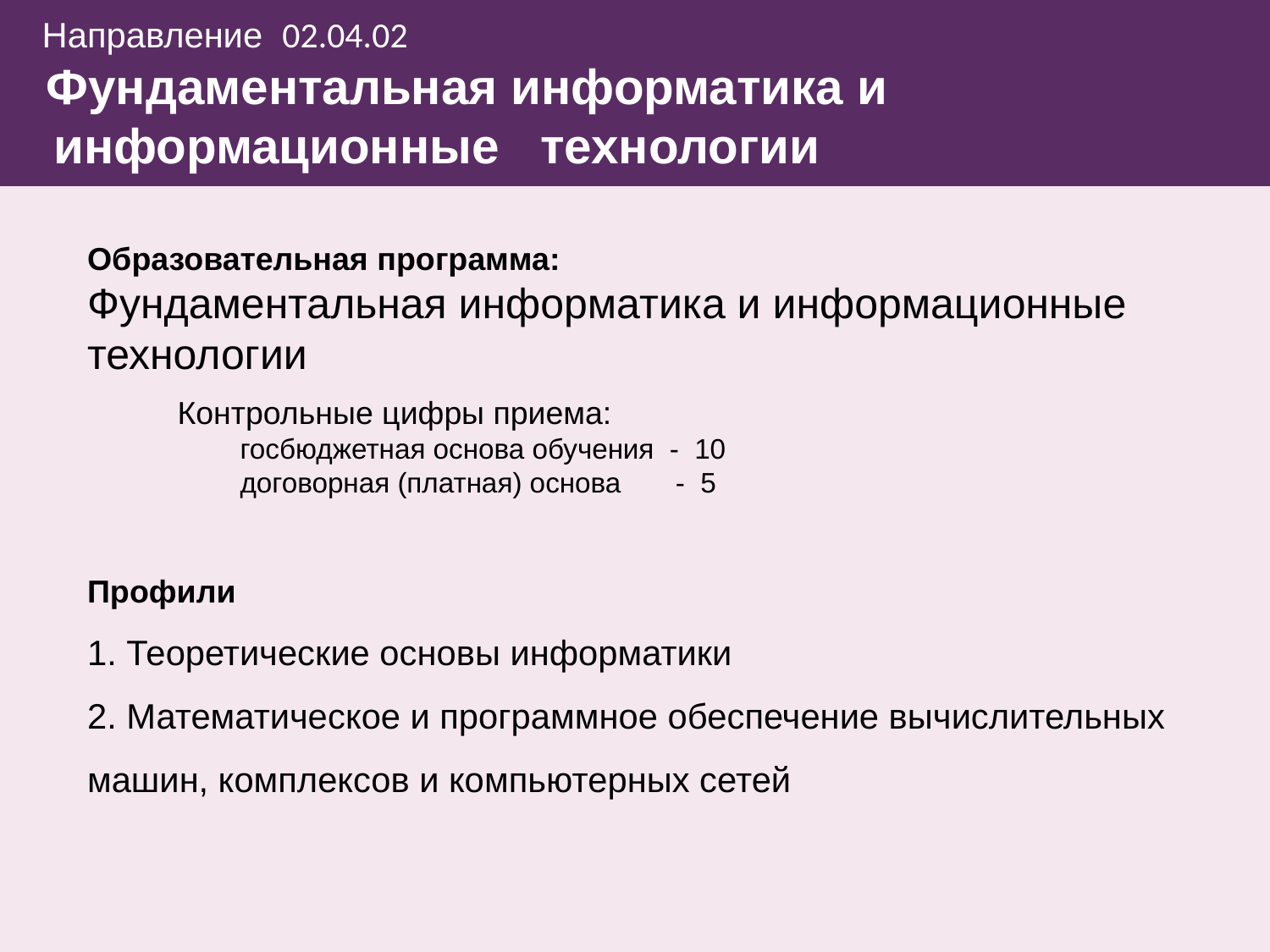

# Направление  02.04.02 Фундаментальная информатика и информационные   технологии
Образовательная программа:
Фундаментальная информатика и информационные технологии
Контрольные цифры приема:
        госбюджетная основа обучения  -  10
        договорная (платная) основа       -  5
Профили
1. Теоретические основы информатики
2. Математическое и программное обеспечение вычислительных
машин, комплексов и компьютерных сетей